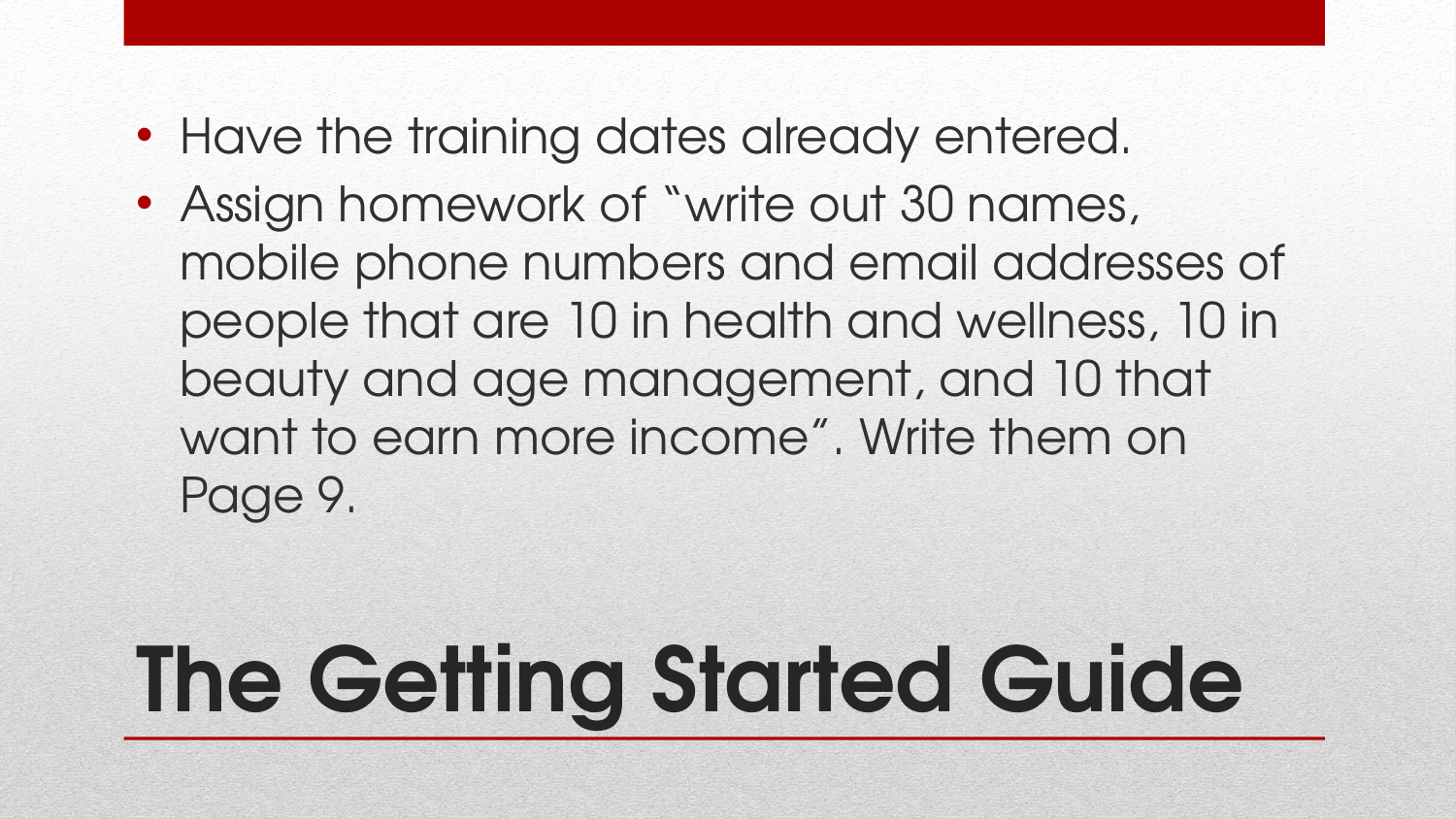

Have the training dates already entered.
Assign homework of “write out 30 names, mobile phone numbers and email addresses of people that are 10 in health and wellness, 10 in beauty and age management, and 10 that want to earn more income”. Write them on Page 9.
# The Getting Started Guide